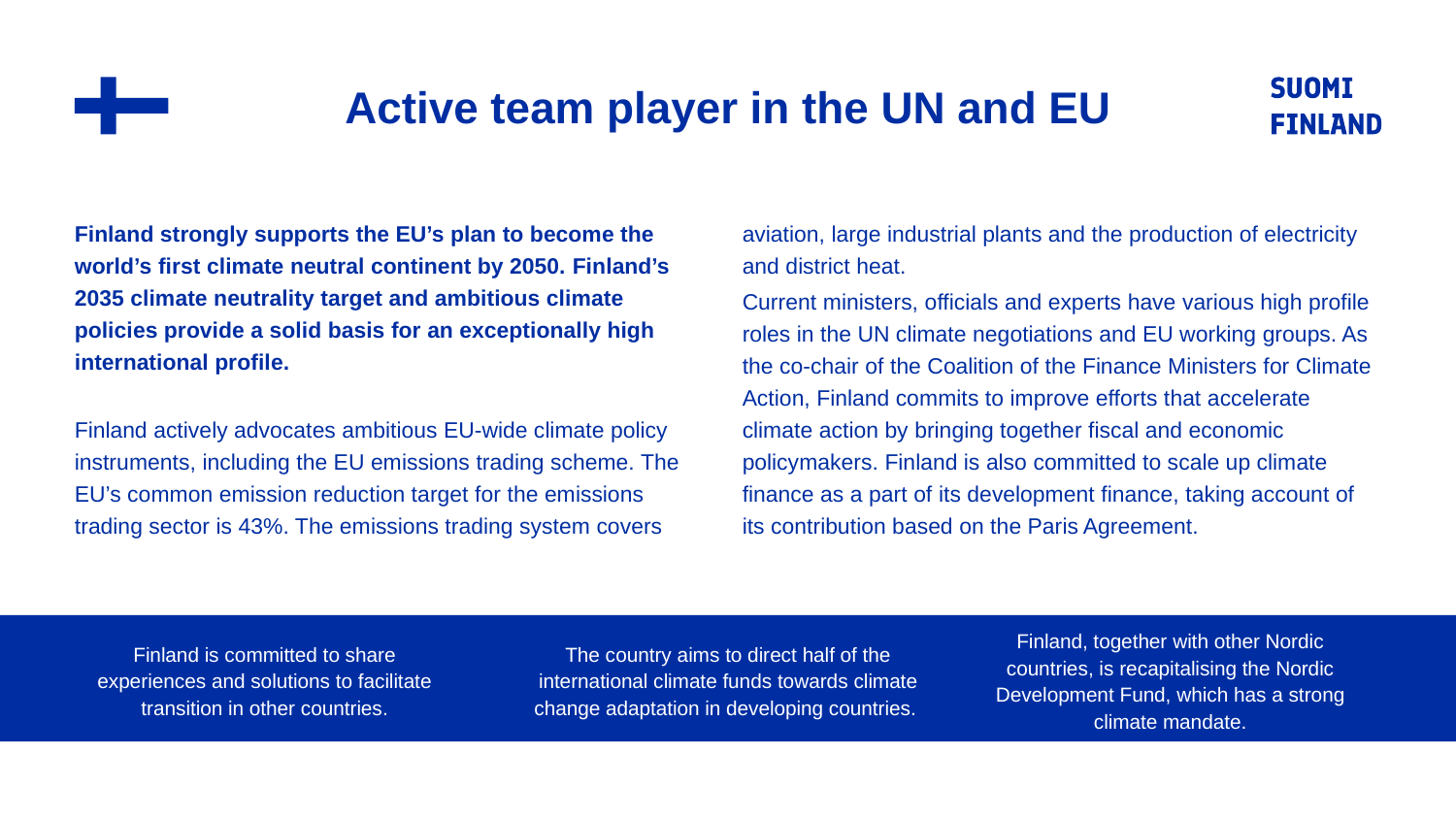

# Active team player in the UN and EU
Finland strongly supports the EU’s plan to become the world’s first climate neutral continent by 2050. Finland’s 2035 climate neutrality target and ambitious climate policies provide a solid basis for an exceptionally high international profile.
Finland actively advocates ambitious EU-wide climate policy instruments, including the EU emissions trading scheme. The EU’s common emission reduction target for the emissions trading sector is 43%. The emissions trading system covers aviation, large industrial plants and the production of electricity and district heat.
Current ministers, officials and experts have various high profile roles in the UN climate negotiations and EU working groups. As the co-chair of the Coalition of the Finance Ministers for Climate Action, Finland commits to improve efforts that accelerate climate action by bringing together fiscal and economic policymakers. Finland is also committed to scale up climate finance as a part of its development finance, taking account of its contribution based on the Paris Agreement.
Finland is committed to share experiences and solutions to facilitate transition in other countries.
The country aims to direct half of the international climate funds towards climate change adaptation in developing countries.
Finland, together with other Nordic countries, is recapitalising the Nordic Development Fund, which has a strong climate mandate.